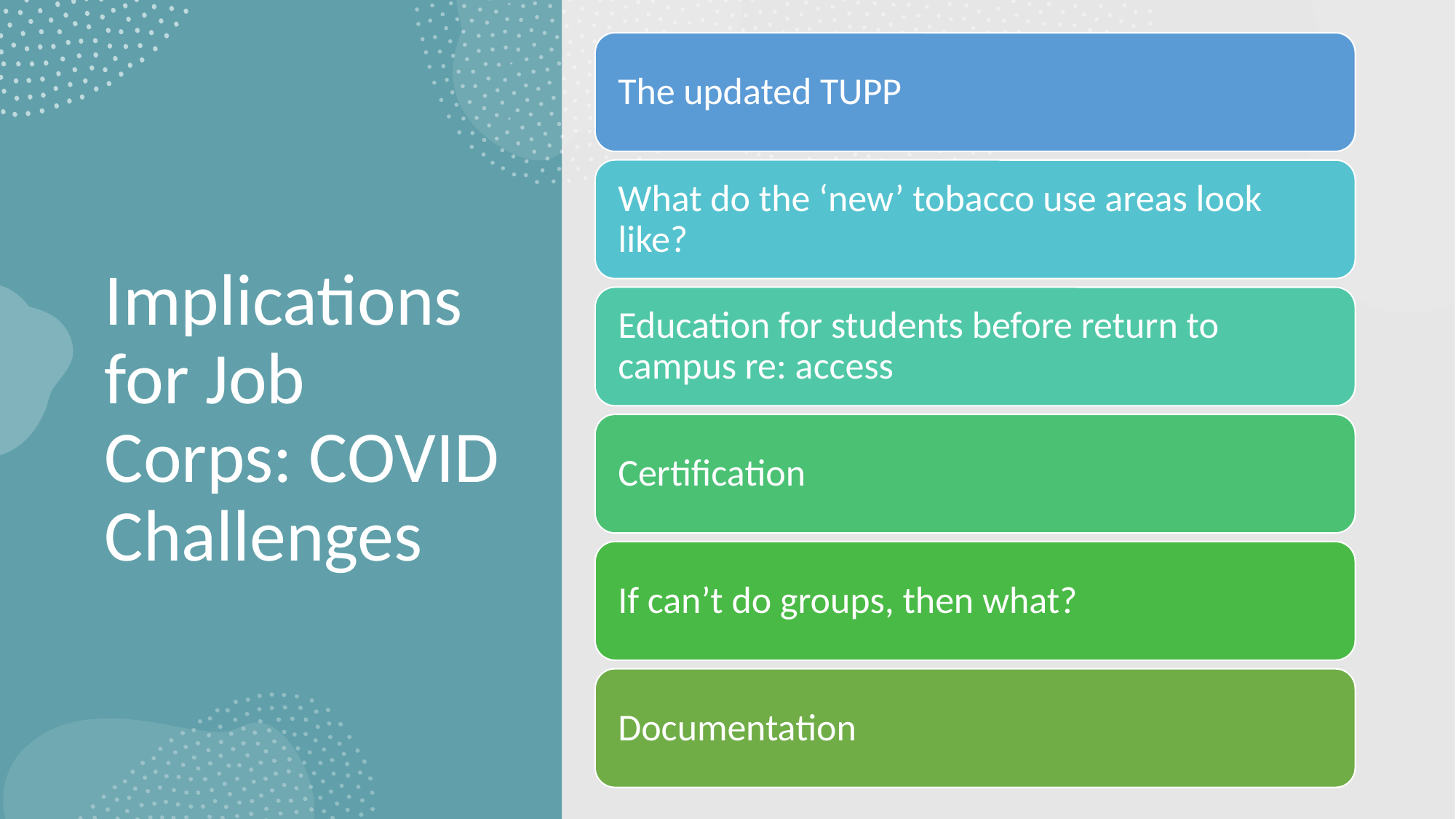

The updated TUPP
What do the ‘new’ tobacco use areas look like?
Education for students before return to campus re: access
Certification
If can’t do groups, then what?
Documentation
# Implications for Job Corps: COVID Challenges